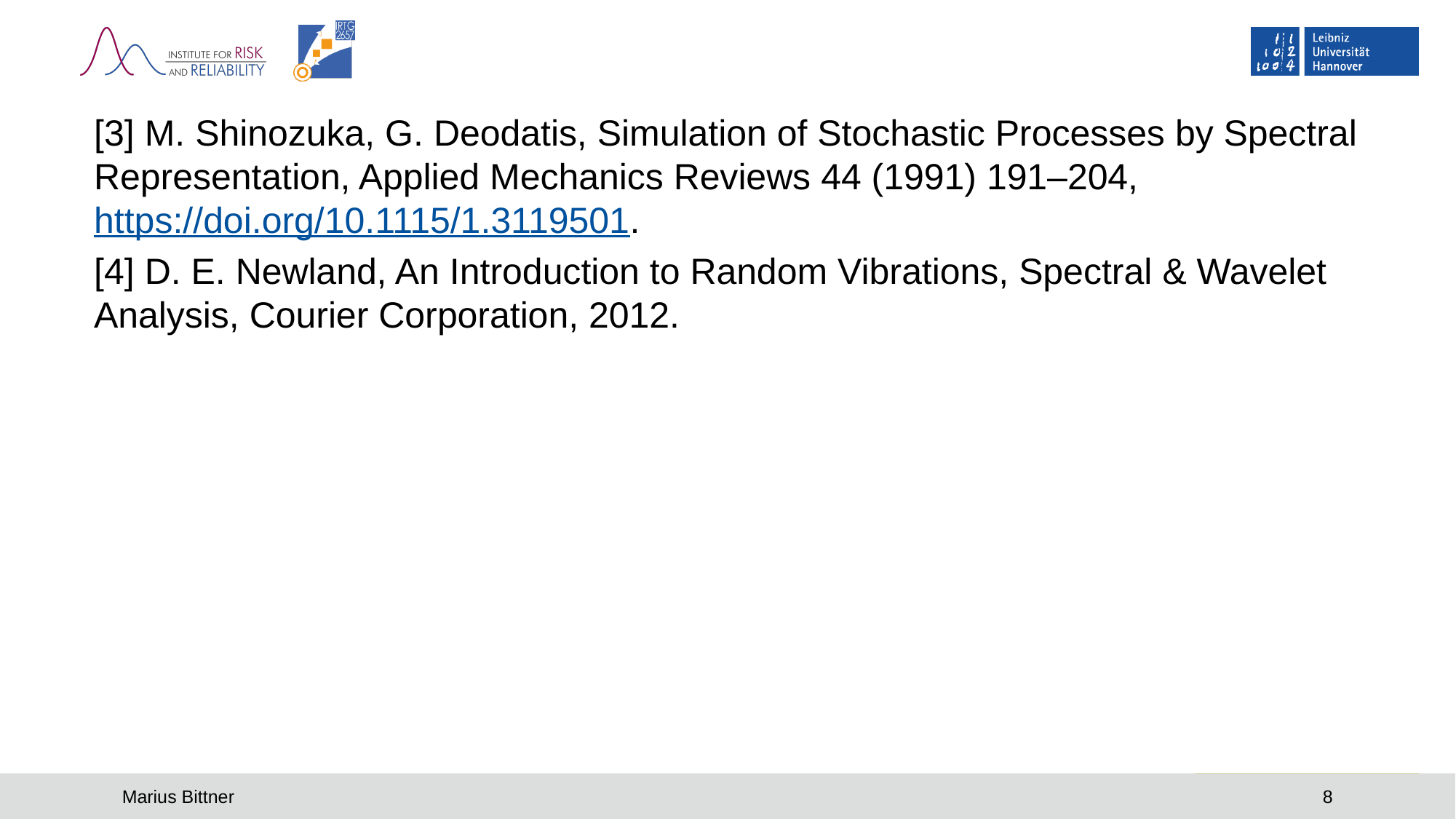

[3] M. Shinozuka, G. Deodatis, Simulation of Stochastic Processes by Spectral Representation, Applied Mechanics Reviews 44 (1991) 191–204, https://doi.org/10.1115/1.3119501.
[4] D. E. Newland, An Introduction to Random Vibrations, Spectral & Wavelet Analysis, Courier Corporation, 2012.